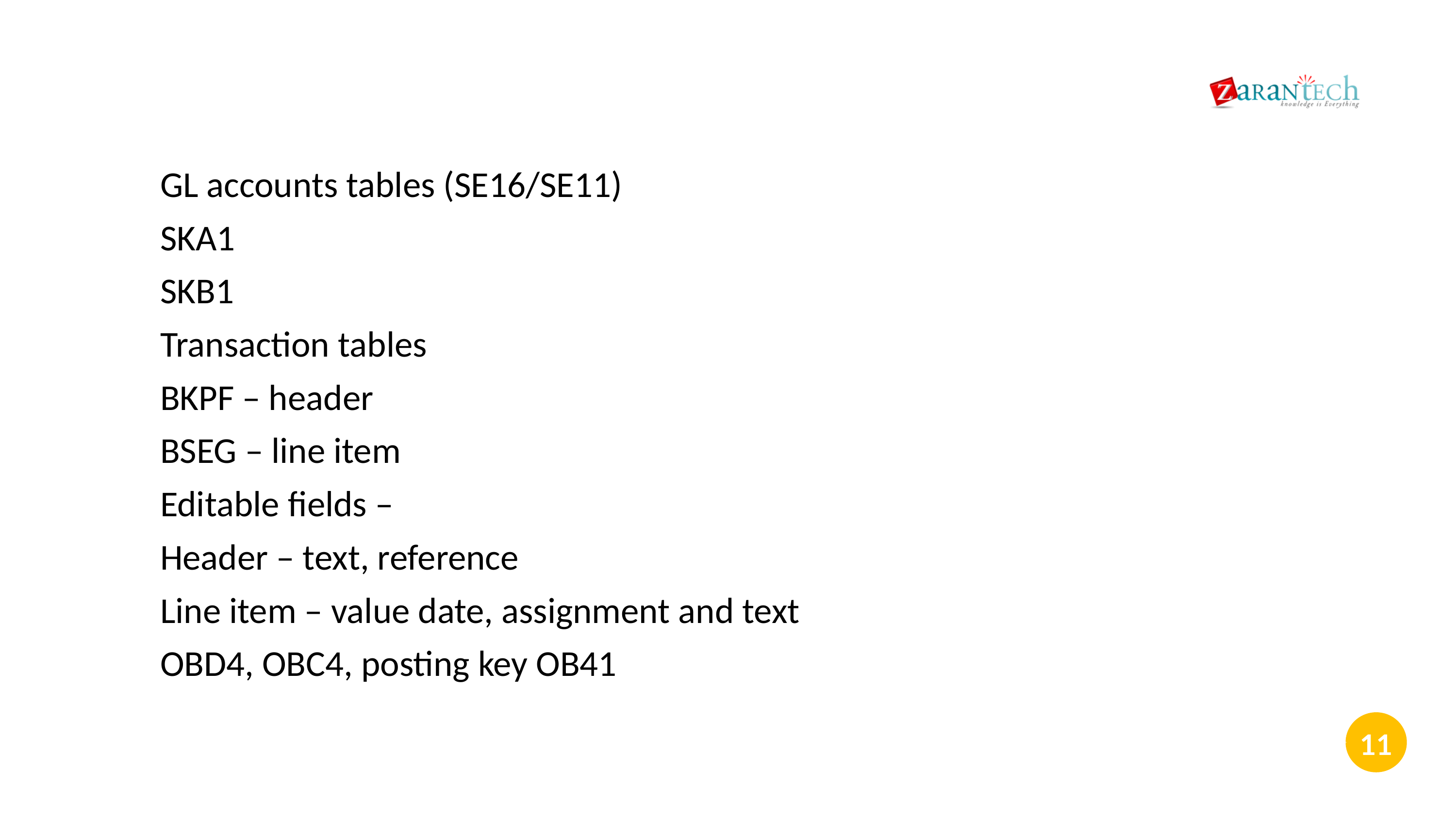

GL accounts tables (SE16/SE11)
SKA1
SKB1
Transaction tables
BKPF – header
BSEG – line item
Editable fields –
Header – text, reference
Line item – value date, assignment and text
OBD4, OBC4, posting key OB41
11